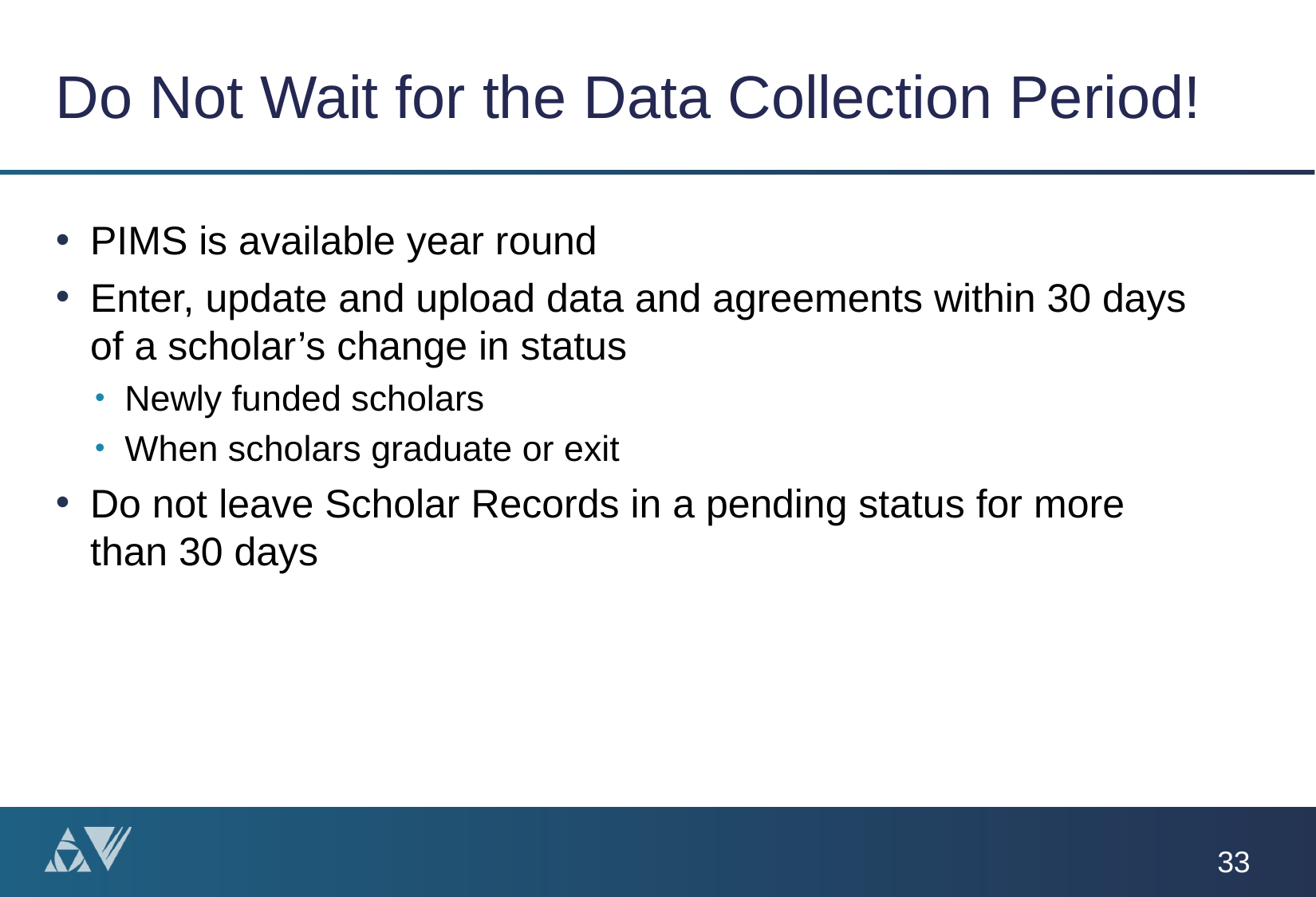

# Do Not Wait for the Data Collection Period!
PIMS is available year round
Enter, update and upload data and agreements within 30 days of a scholar’s change in status
Newly funded scholars
When scholars graduate or exit
Do not leave Scholar Records in a pending status for more than 30 days
33